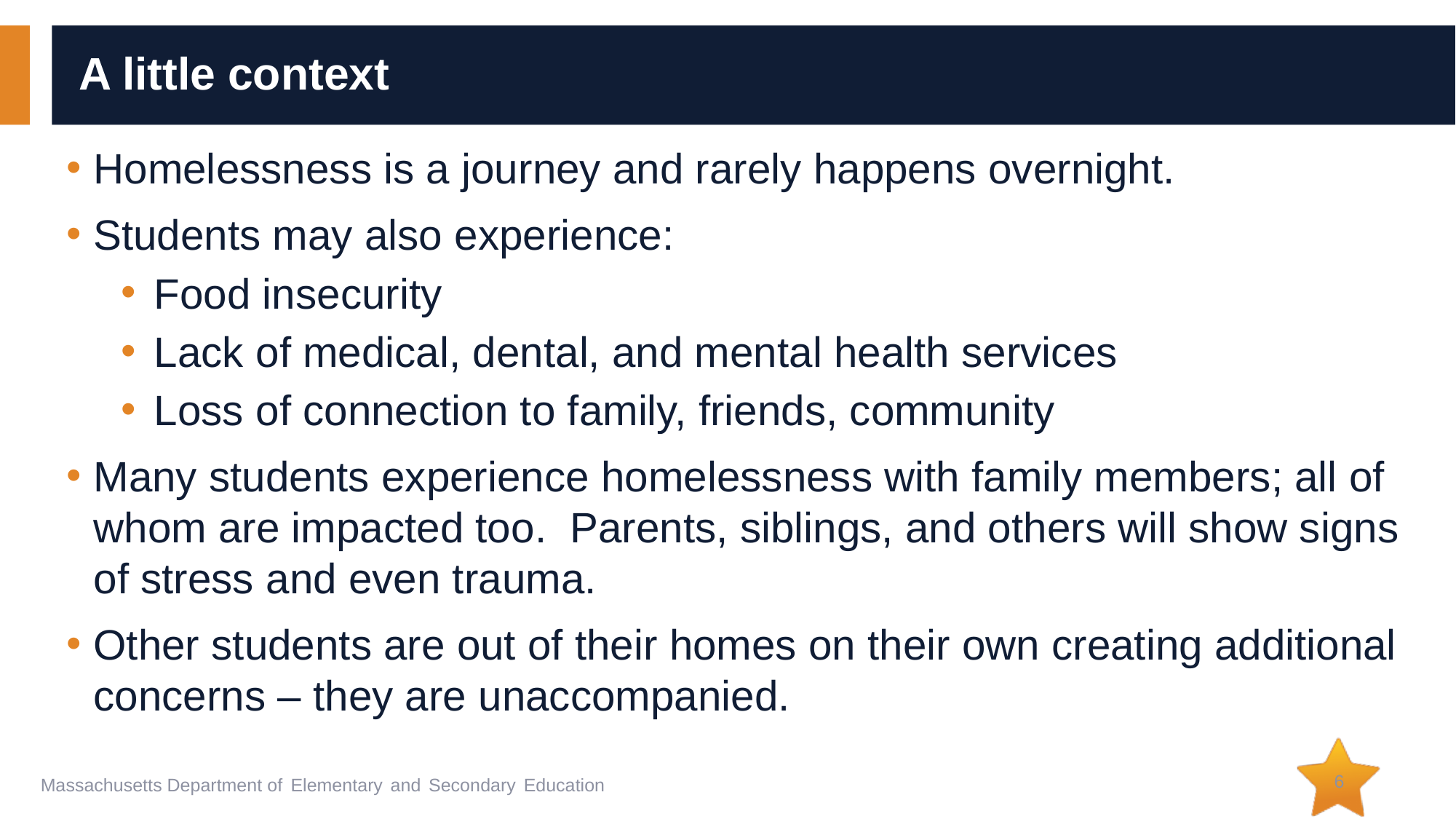

# A little context
Homelessness is a journey and rarely happens overnight.
Students may also experience:
Food insecurity
Lack of medical, dental, and mental health services
Loss of connection to family, friends, community
Many students experience homelessness with family members; all of whom are impacted too.  Parents, siblings, and others will show signs of stress and even trauma.
Other students are out of their homes on their own creating additional concerns – they are unaccompanied.

6